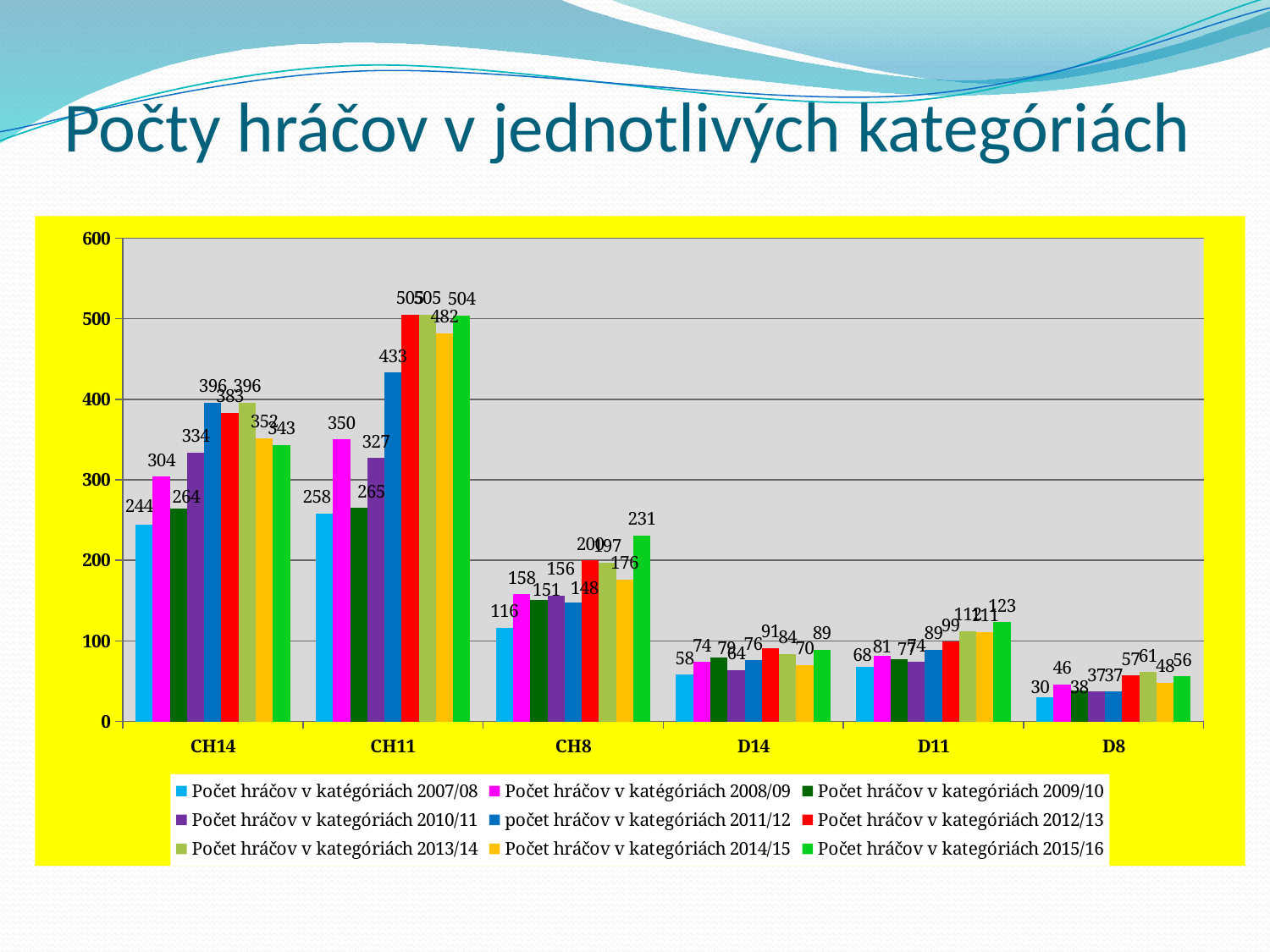

# Počty hráčov v jednotlivých kategóriách

### Chart

| Category | Počet hráčov v katégóriách 2007/08 | Počet hráčov v katégóriách 2008/09 |  |  |  |  |  |  |  |
|---|---|---|---|---|---|---|---|---|---|
| CH14 | 244.0 | 304.0 | 264.0 | 334.0 | 396.0 | 383.0 | 396.0 | 352.0 | 343.0 |
| CH11 | 258.0 | 350.0 | 265.0 | 327.0 | 433.0 | 505.0 | 505.0 | 482.0 | 504.0 |
| CH8 | 116.0 | 158.0 | 151.0 | 156.0 | 148.0 | 200.0 | 197.0 | 176.0 | 231.0 |
| D14 | 58.0 | 74.0 | 79.0 | 64.0 | 76.0 | 91.0 | 84.0 | 70.0 | 89.0 |
| D11 | 68.0 | 81.0 | 77.0 | 74.0 | 89.0 | 99.0 | 112.0 | 111.0 | 123.0 |
| D8 | 30.0 | 46.0 | 38.0 | 37.0 | 37.0 | 57.0 | 61.0 | 48.0 | 56.0 |